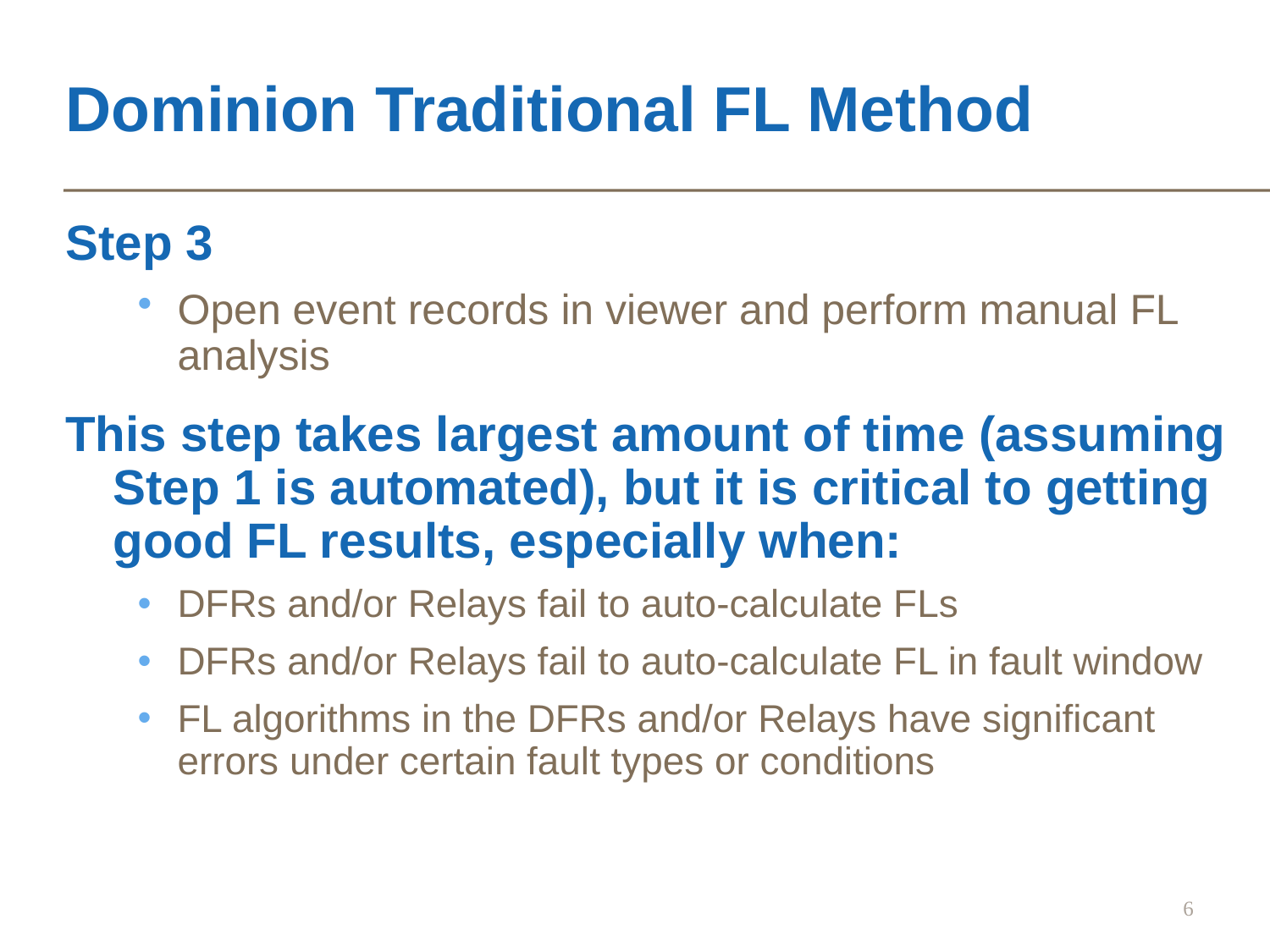

# Dominion Traditional FL Method
Step 3
Open event records in viewer and perform manual FL analysis
This step takes largest amount of time (assuming Step 1 is automated), but it is critical to getting good FL results, especially when:
DFRs and/or Relays fail to auto-calculate FLs
DFRs and/or Relays fail to auto-calculate FL in fault window
FL algorithms in the DFRs and/or Relays have significant errors under certain fault types or conditions

6